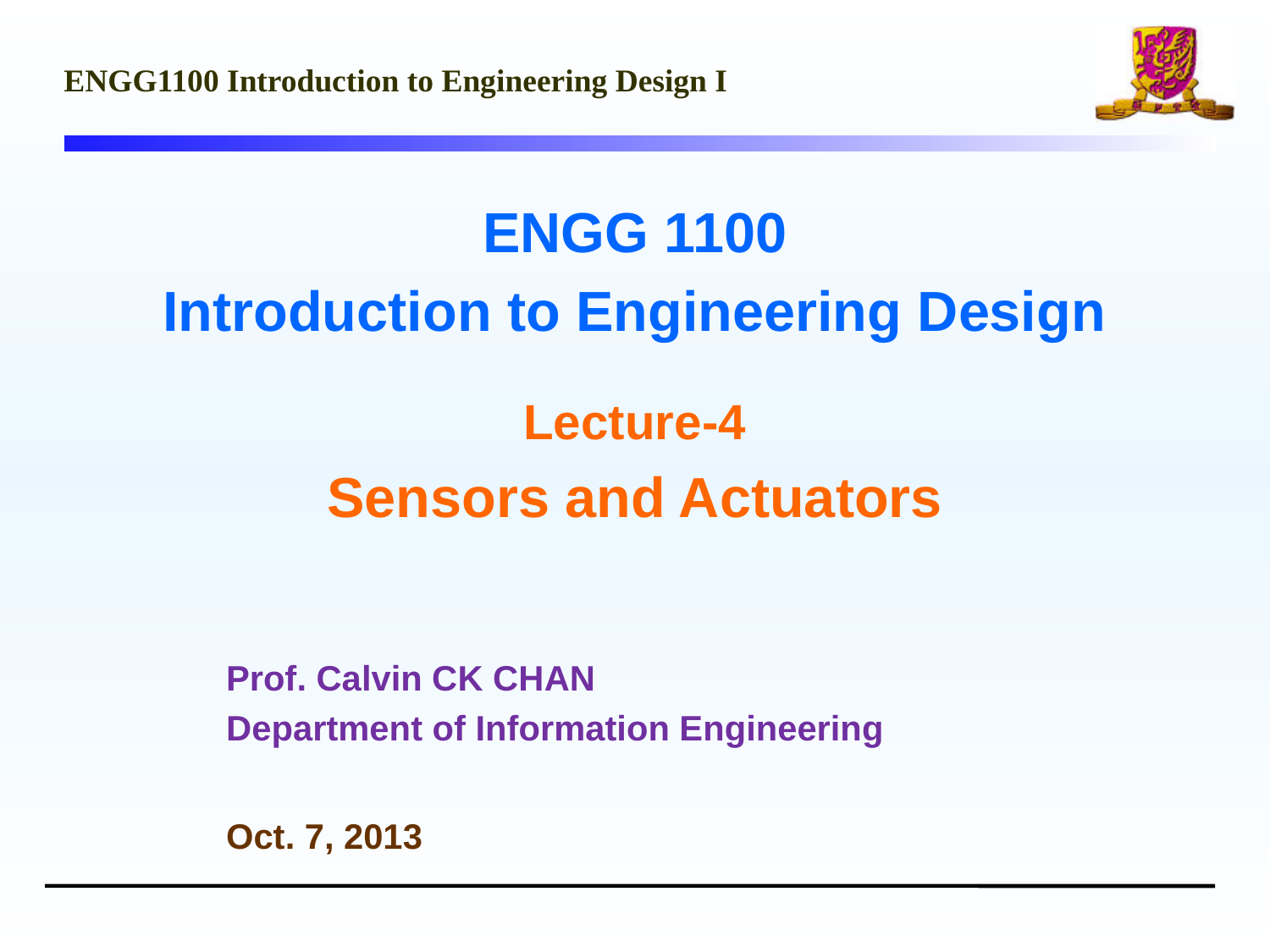

ENGG1100 Introduction to Engineering Design I
ENGG 1100
Introduction to Engineering Design

Lecture-4
Sensors and Actuators

Prof. Calvin CK CHAN
Department of Information Engineering

Oct. 7, 2013